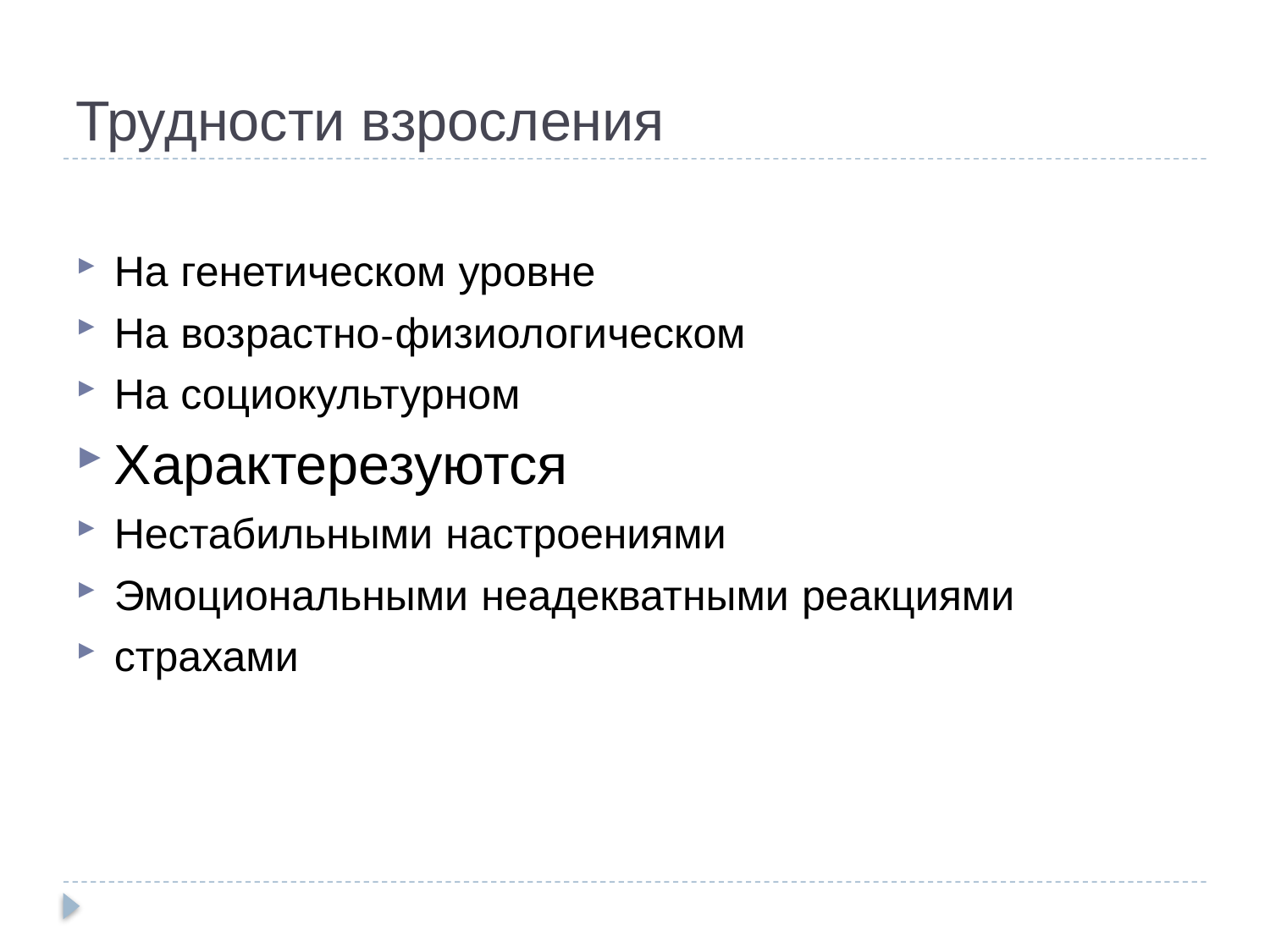

# Трудности взросления
На генетическом уровне
На возрастно-физиологическом
На социокультурном
Характерезуются
Нестабильными настроениями
Эмоциональными неадекватными реакциями
страхами